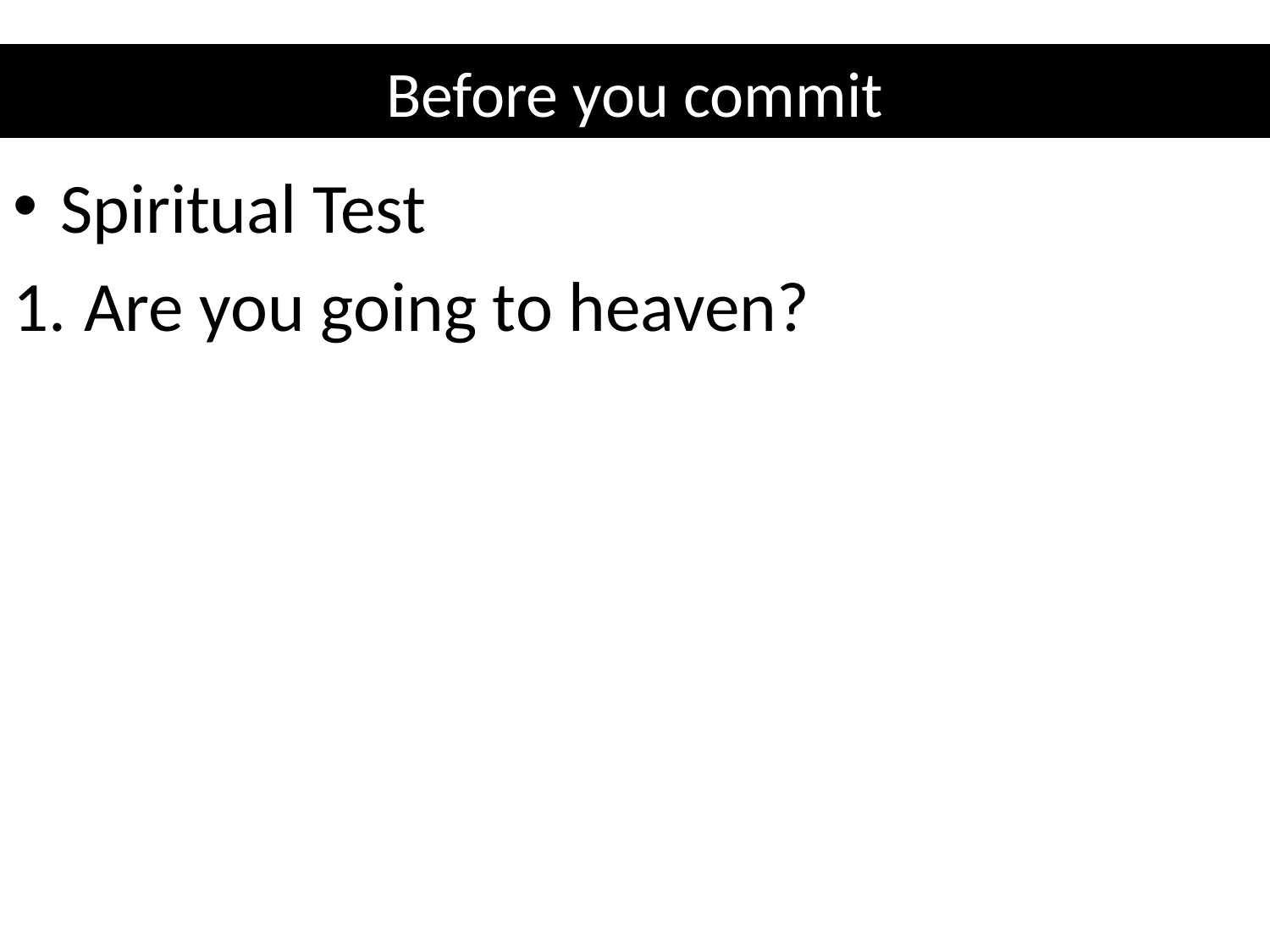

# Before you commit
Spiritual Test
Are you going to heaven?